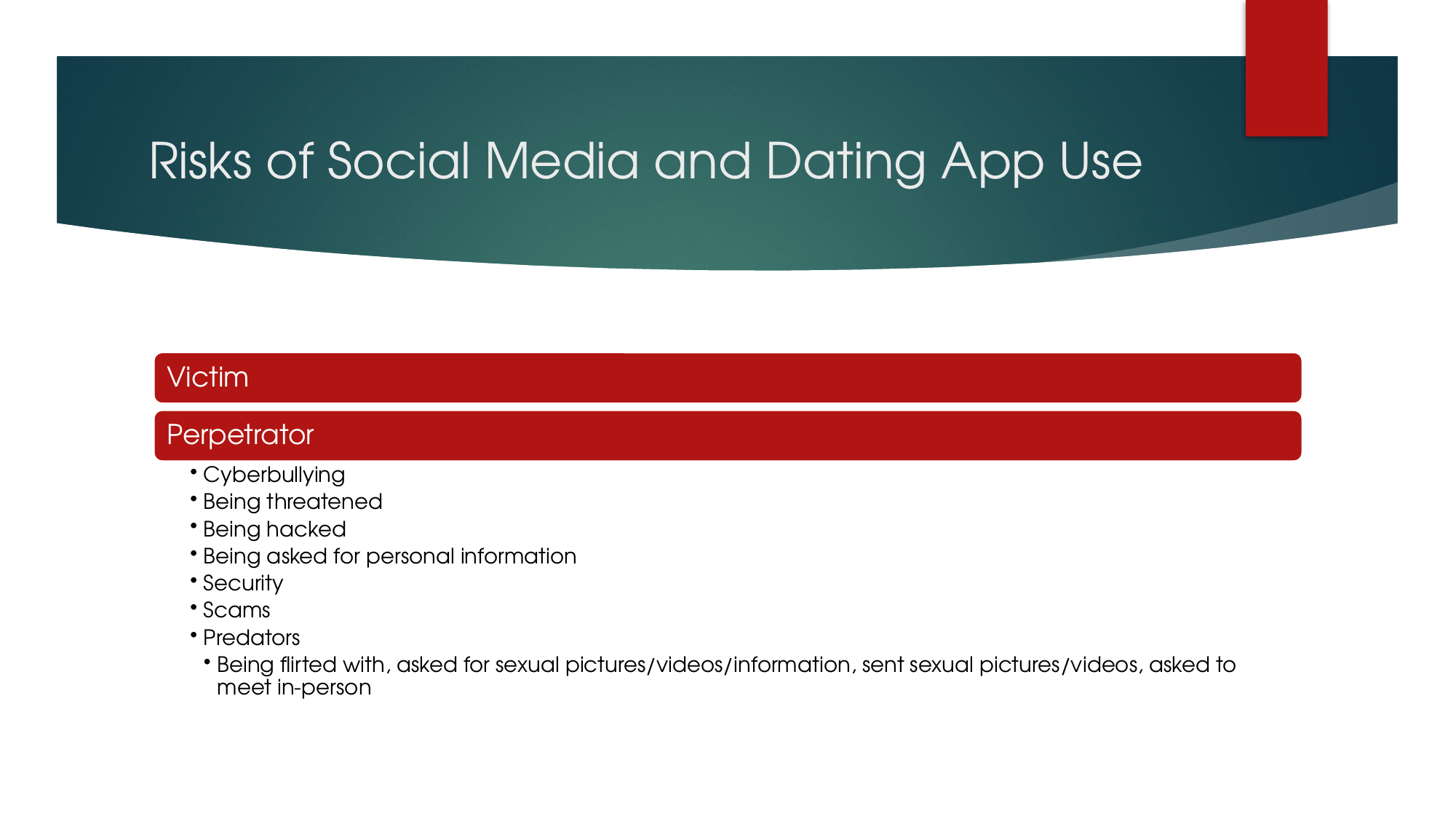

# Risks of Social Media and Dating App Use
Victim
Perpetrator
Cyberbullying
Being threatened
Being hacked
Being asked for personal information
Security
Scams
Predators
Being flirted with, asked for sexual pictures/videos/information, sent sexual pictures/videos, asked to meet in-person